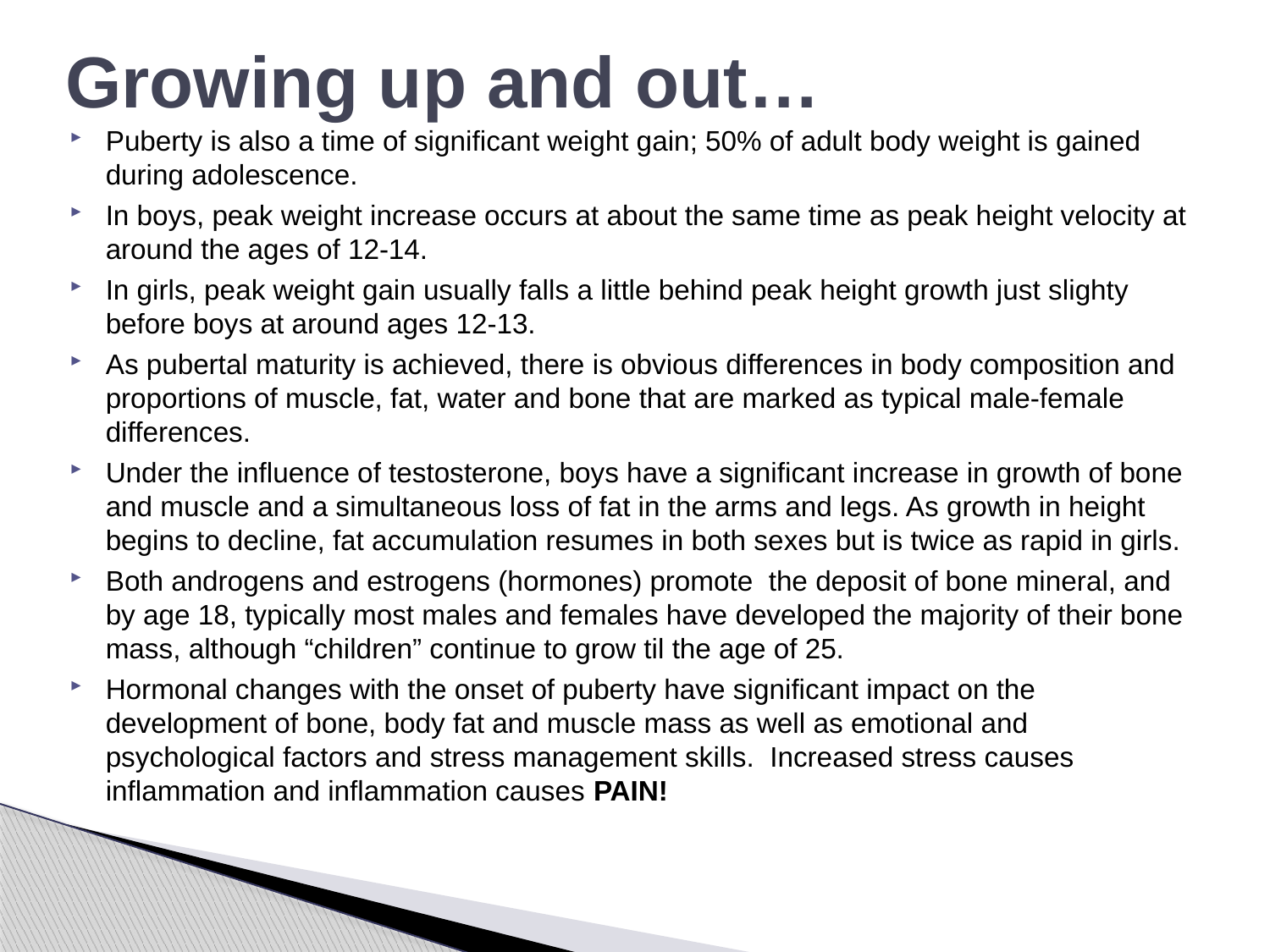

# Growing up and out…
Puberty is also a time of significant weight gain; 50% of adult body weight is gained during adolescence.
In boys, peak weight increase occurs at about the same time as peak height velocity at around the ages of 12-14.
In girls, peak weight gain usually falls a little behind peak height growth just slighty before boys at around ages 12-13.
As pubertal maturity is achieved, there is obvious differences in body composition and proportions of muscle, fat, water and bone that are marked as typical male-female differences.
Under the influence of testosterone, boys have a significant increase in growth of bone and muscle and a simultaneous loss of fat in the arms and legs. As growth in height begins to decline, fat accumulation resumes in both sexes but is twice as rapid in girls.
Both androgens and estrogens (hormones) promote  the deposit of bone mineral, and by age 18, typically most males and females have developed the majority of their bone mass, although “children” continue to grow til the age of 25.
Hormonal changes with the onset of puberty have significant impact on the development of bone, body fat and muscle mass as well as emotional and psychological factors and stress management skills.  Increased stress causes inflammation and inflammation causes PAIN!